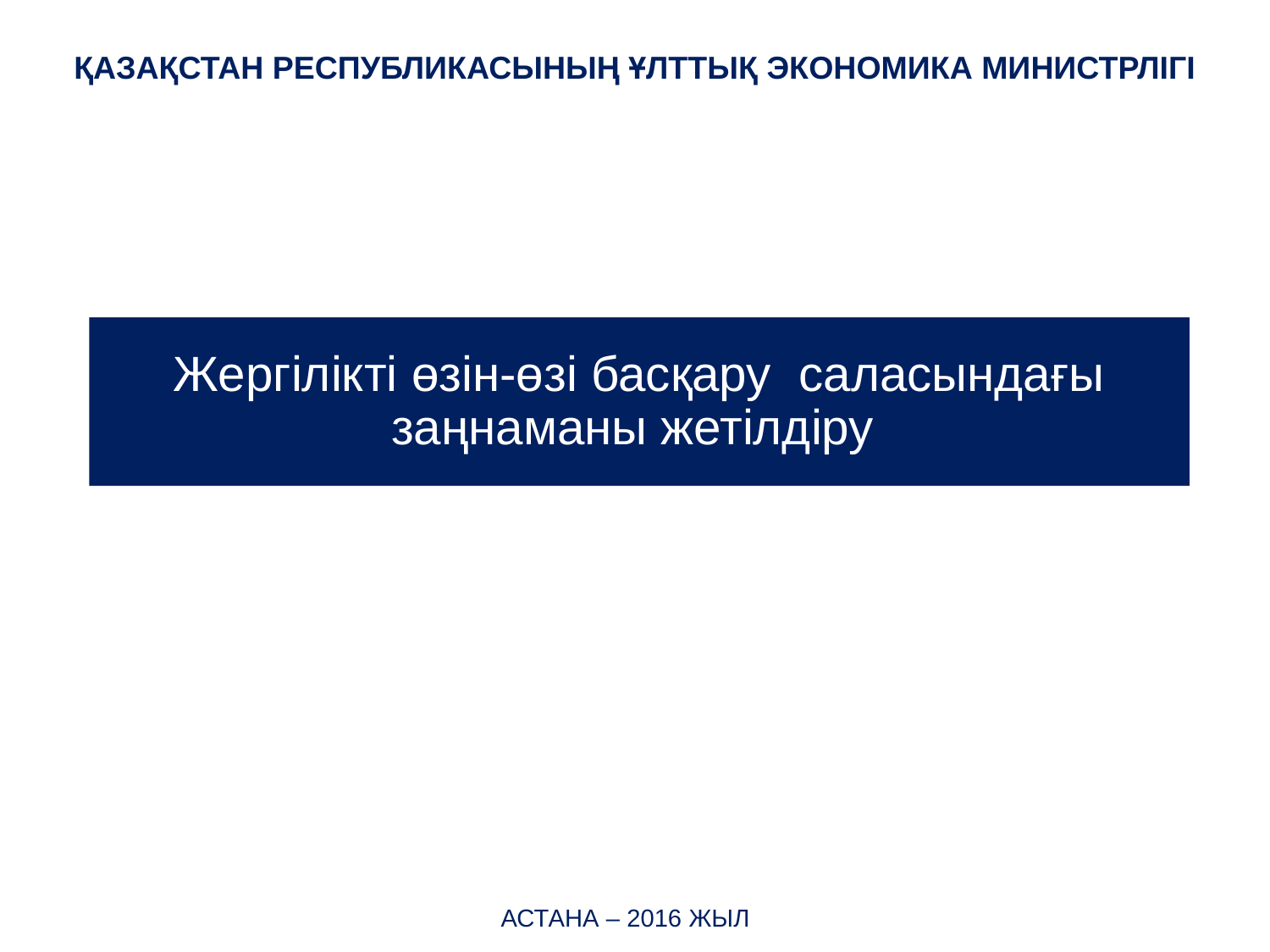

ҚАЗАҚСТАН РЕСПУБЛИКАСЫНЫҢ ҰЛТТЫҚ ЭКОНОМИКА МИНИСТРЛІГІ
Жергілікті өзін-өзі басқару  саласындағы заңнаманы жетілдіру
АСТАНА – 2016 ЖЫЛ